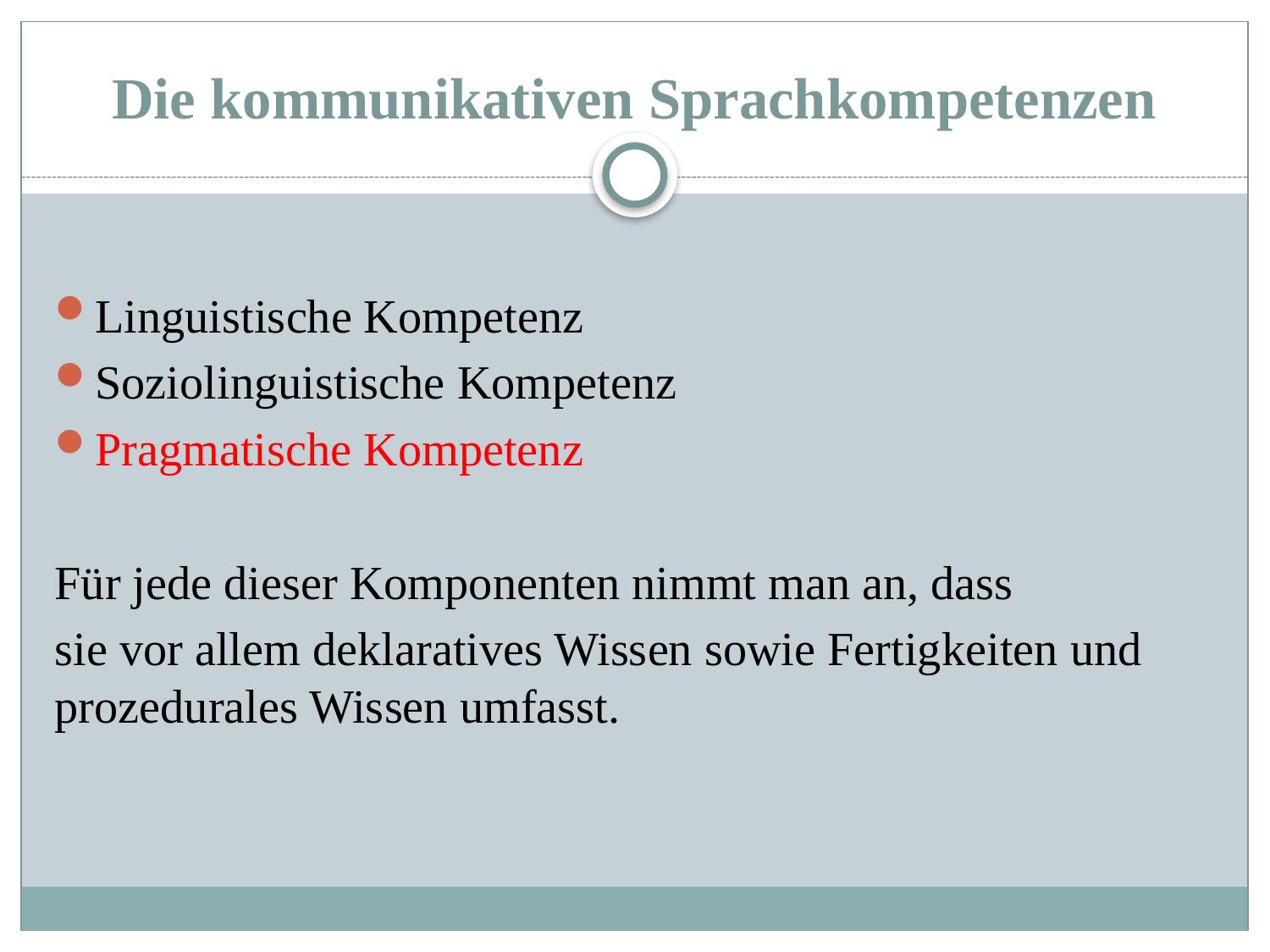

# Die kommunikativen Sprachkompetenzen

Linguistische Kompetenz
Soziolinguistische Kompetenz
Pragmatische Kompetenz

Für jede dieser Komponenten nimmt man an, dass
sie vor allem deklaratives Wissen sowie Fertigkeiten und prozedurales Wissen umfasst.